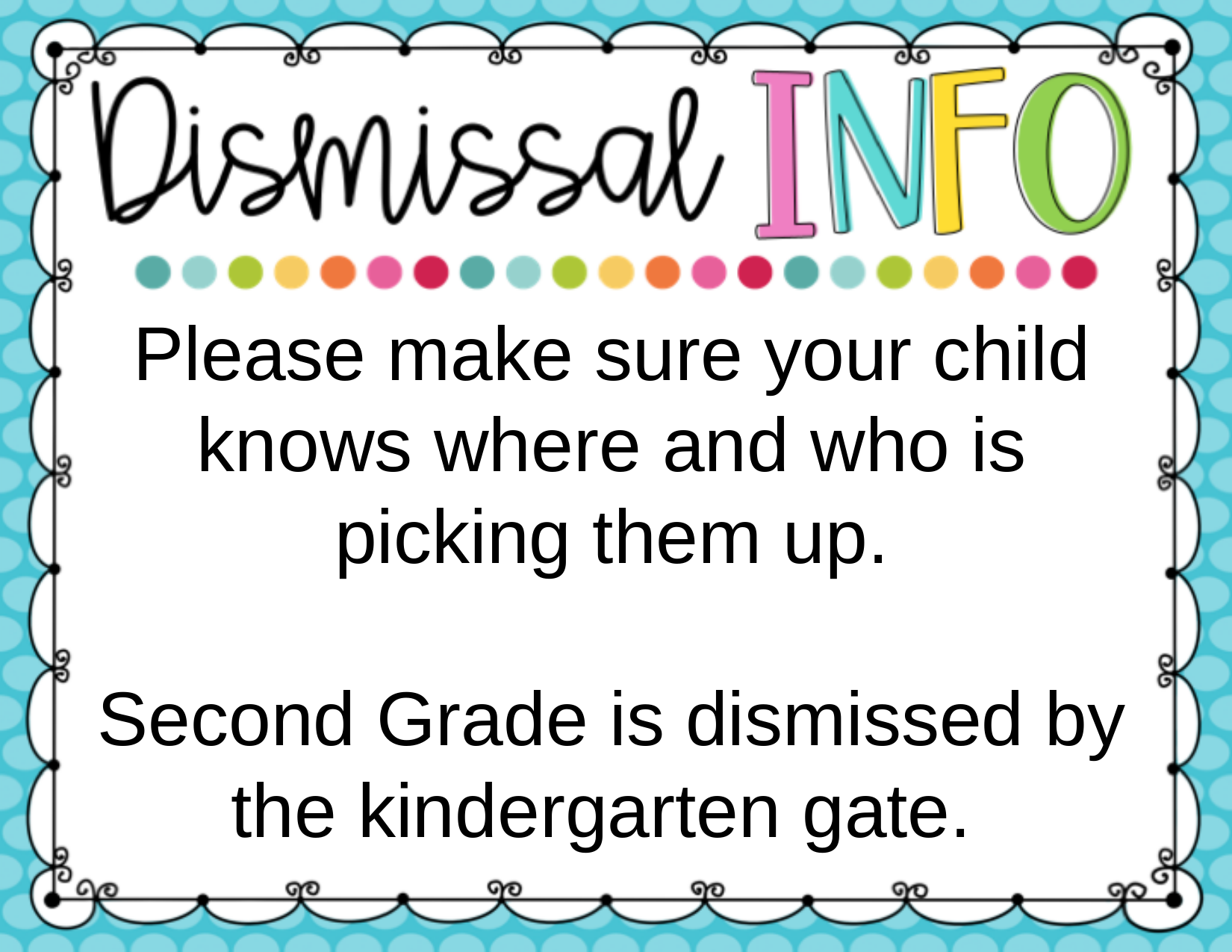

Please make sure your child knows where and who is picking them up.

Second Grade is dismissed by the kindergarten gate.